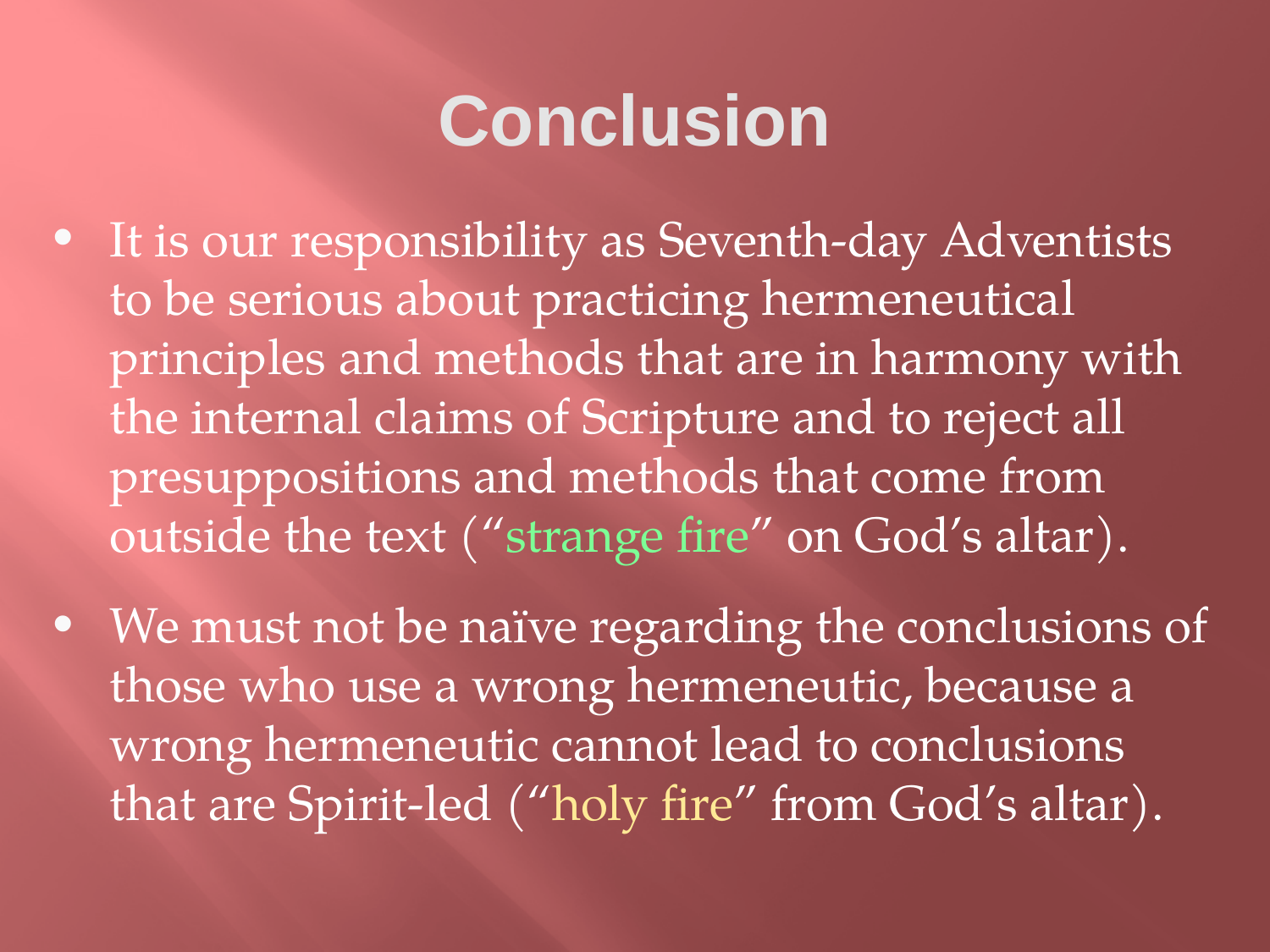

# Conclusion
It is our responsibility as Seventh-day Adventists to be serious about practicing hermeneutical principles and methods that are in harmony with the internal claims of Scripture and to reject all presuppositions and methods that come from outside the text (“strange fire” on God’s altar).
We must not be naïve regarding the conclusions of those who use a wrong hermeneutic, because a wrong hermeneutic cannot lead to conclusions that are Spirit-led (“holy fire” from God’s altar).